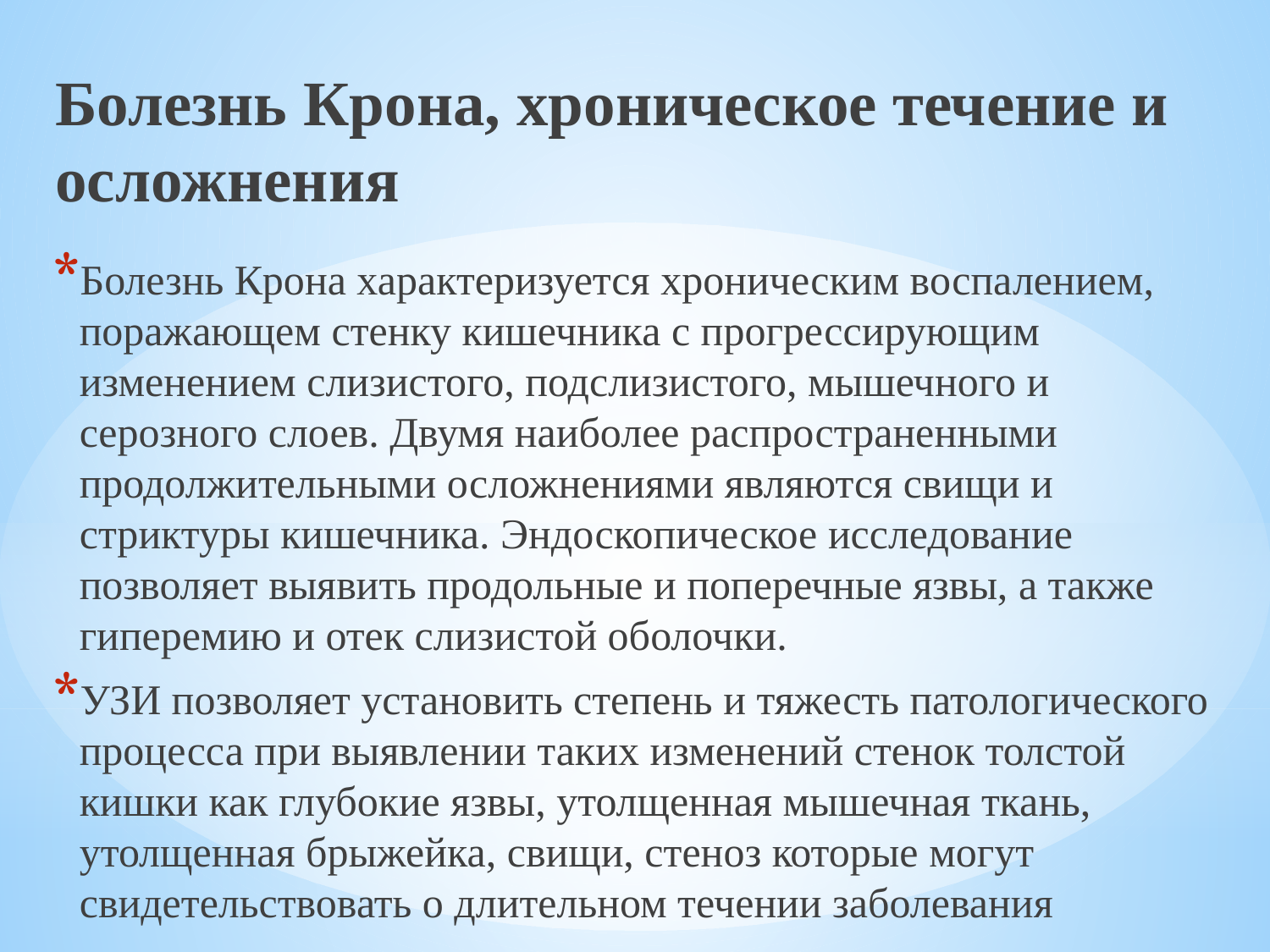

Болезнь Крона, хроническое течение и осложнения
Болезнь Крона характеризуется хроническим воспалением, поражающем стенку кишечника с прогрессирующим изменением слизистого, подслизистого, мышечного и серозного слоев. Двумя наиболее распространенными продолжительными осложнениями являются свищи и стриктуры кишечника. Эндоскопическое исследование позволяет выявить продольные и поперечные язвы, а также гиперемию и отек слизистой оболочки.
УЗИ позволяет установить степень и тяжесть патологического процесса при выявлении таких изменений стенок толстой кишки как глубокие язвы, утолщенная мышечная ткань, утолщенная брыжейка, свищи, стеноз которые могут свидетельствовать о длительном течении заболевания